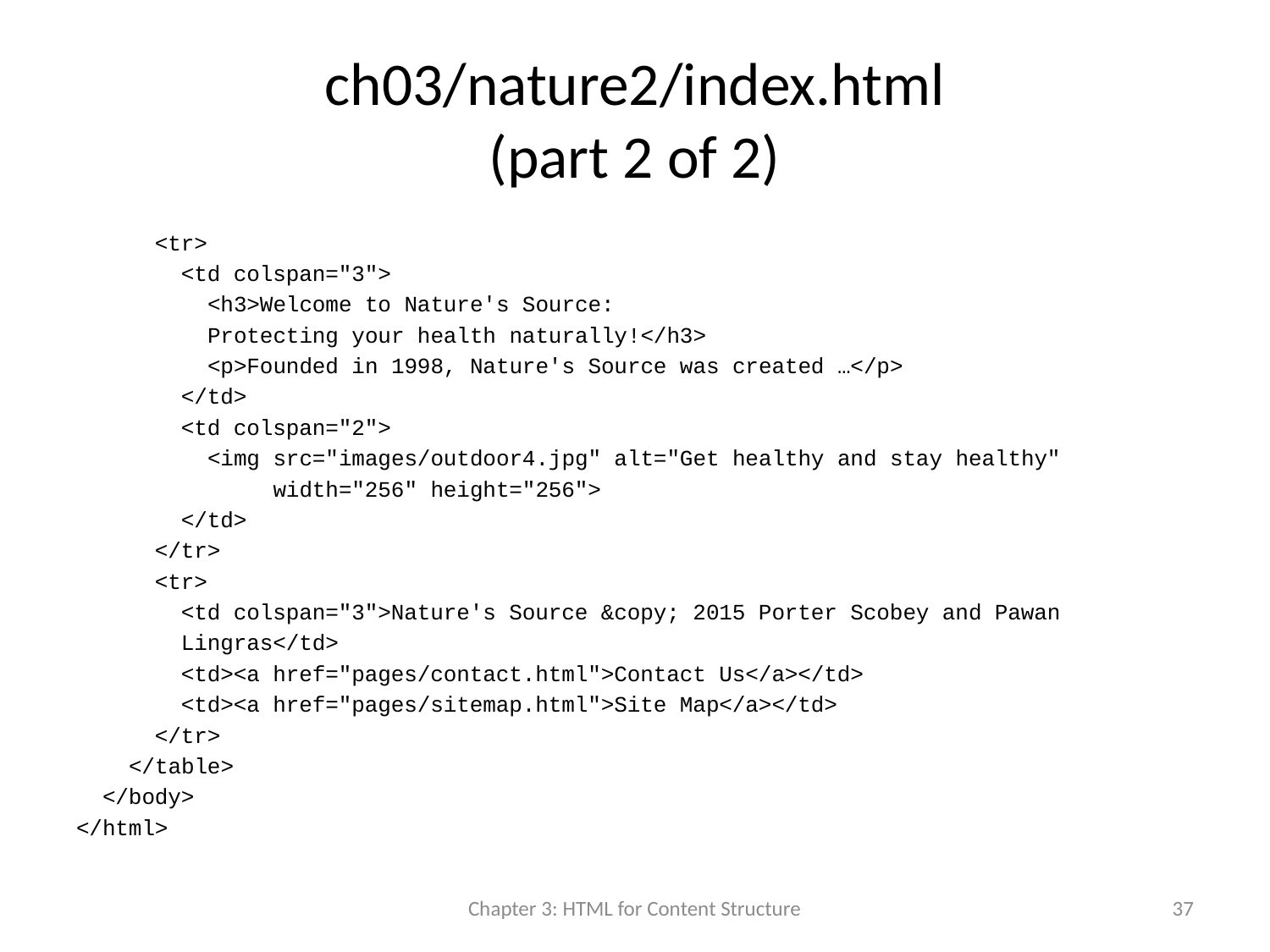

# ch03/nature2/index.html (part 2 of 2)
      <tr>
        <td colspan="3">
          <h3>Welcome to Nature's Source:
          Protecting your health naturally!</h3>
          <p>Founded in 1998, Nature's Source was created …</p>
        </td>
        <td colspan="2">
          <img src="images/outdoor4.jpg" alt="Get healthy and stay healthy"
               width="256" height="256">
        </td>
      </tr>
      <tr>
        <td colspan="3">Nature's Source &copy; 2015 Porter Scobey and Pawan
        Lingras</td>
        <td><a href="pages/contact.html">Contact Us</a></td>
        <td><a href="pages/sitemap.html">Site Map</a></td>
      </tr>
    </table>
  </body>
</html>
Chapter 3: HTML for Content Structure
37